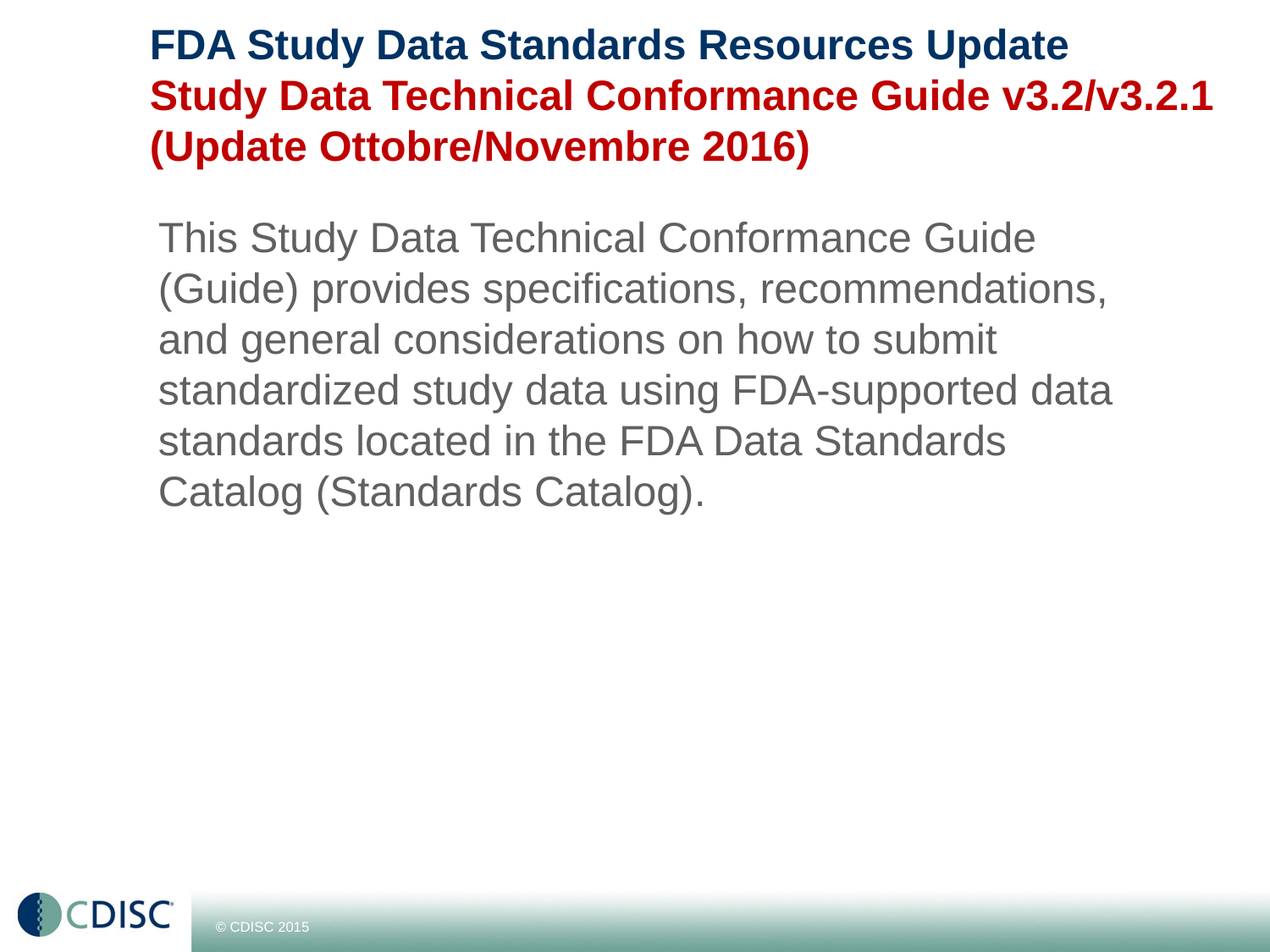

# FDA Study Data Standards Resources Update Study Data Technical Conformance Guide v3.2/v3.2.1 (Update Ottobre/Novembre 2016)
This Study Data Technical Conformance Guide (Guide) provides specifications, recommendations, and general considerations on how to submit standardized study data using FDA-supported data standards located in the FDA Data Standards Catalog (Standards Catalog).